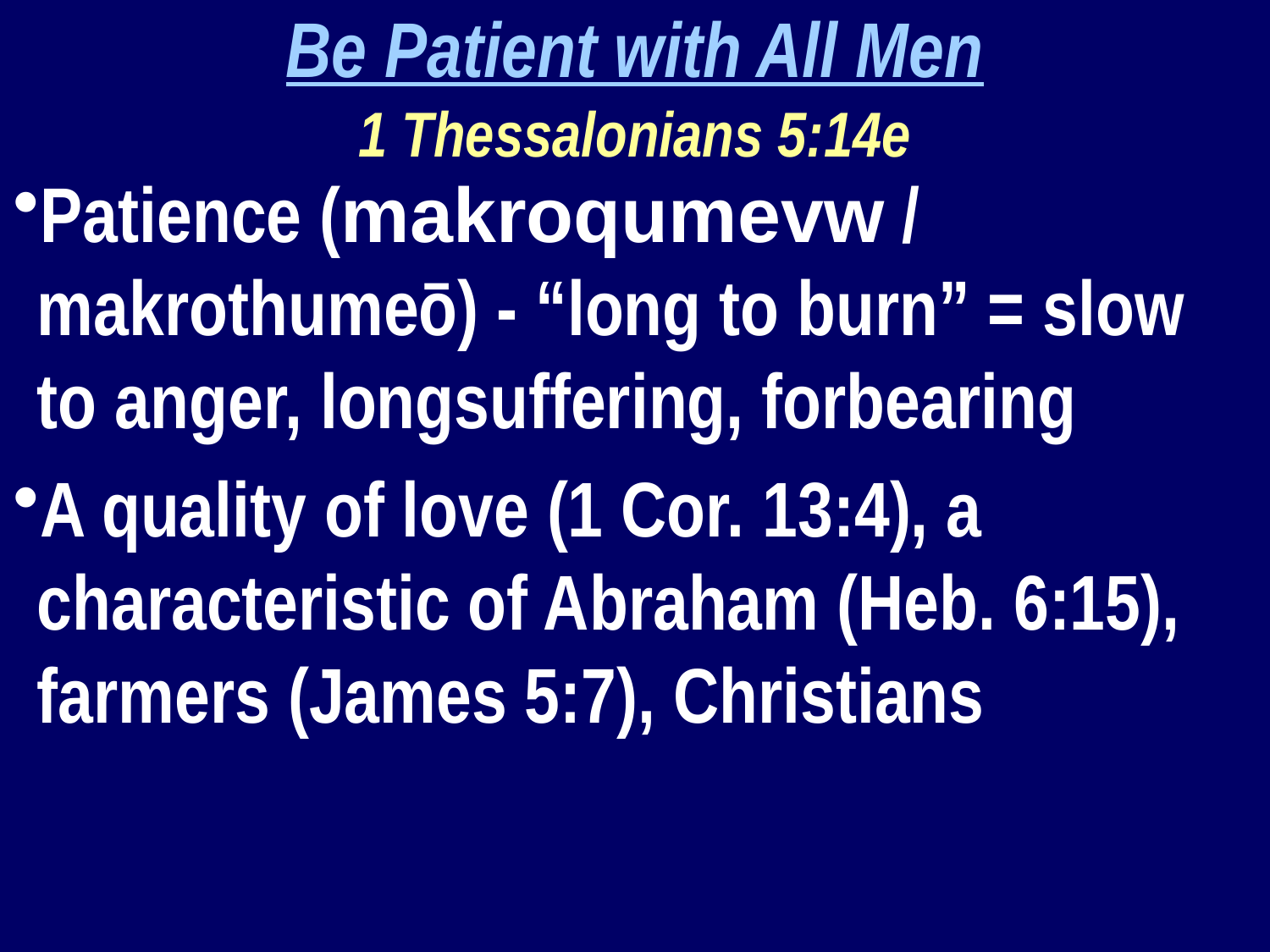

Be Patient with All Men
1 Thessalonians 5:14e
Patience (makroqumevw / makrothumeō) - “long to burn” = slow to anger, longsuffering, forbearing
A quality of love (1 Cor. 13:4), a characteristic of Abraham (Heb. 6:15), farmers (James 5:7), Christians